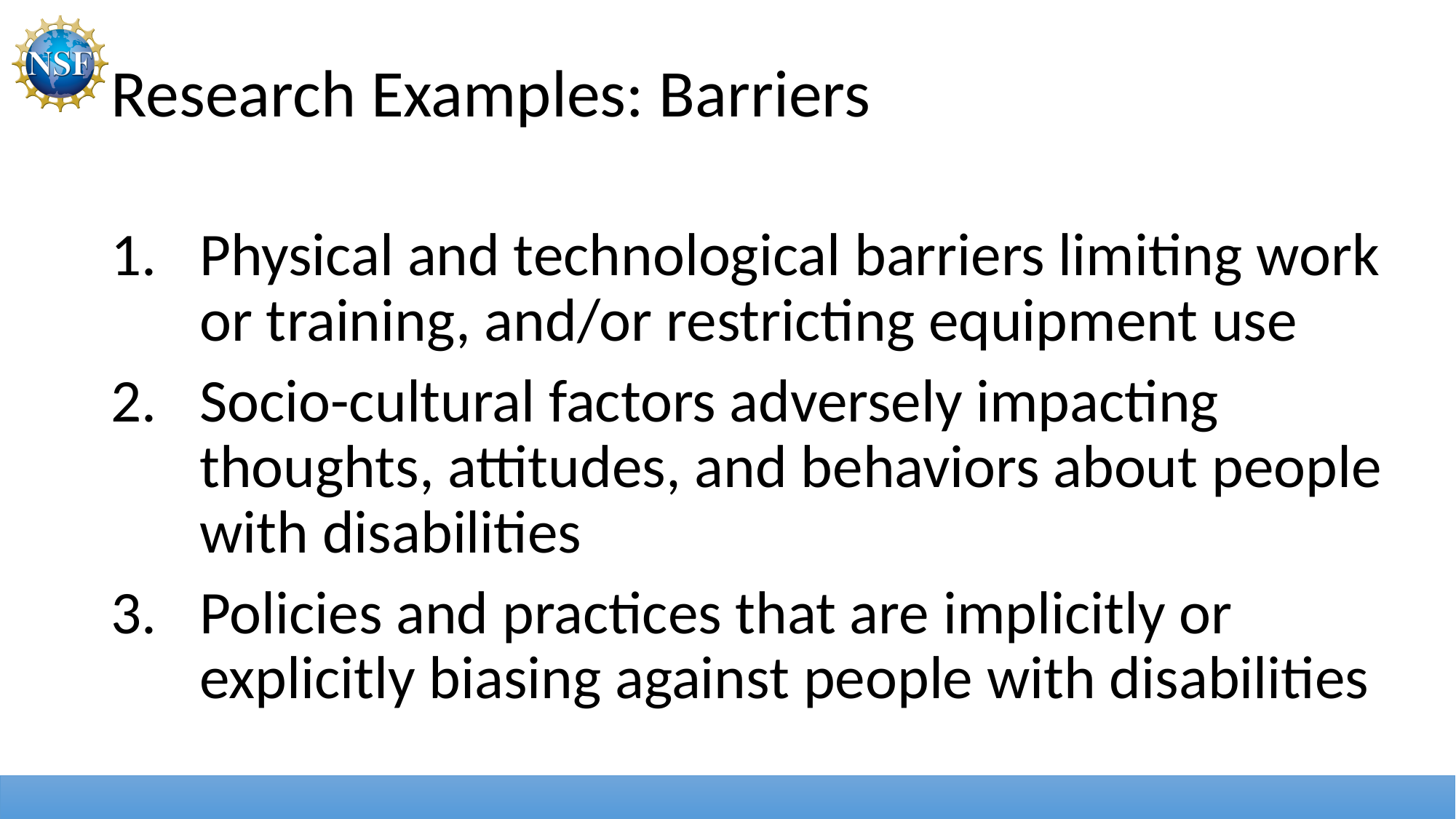

# Research Examples: Barriers
Physical and technological barriers limiting work or training, and/or restricting equipment use
Socio-cultural factors adversely impacting thoughts, attitudes, and behaviors about people with disabilities
Policies and practices that are implicitly or explicitly biasing against people with disabilities